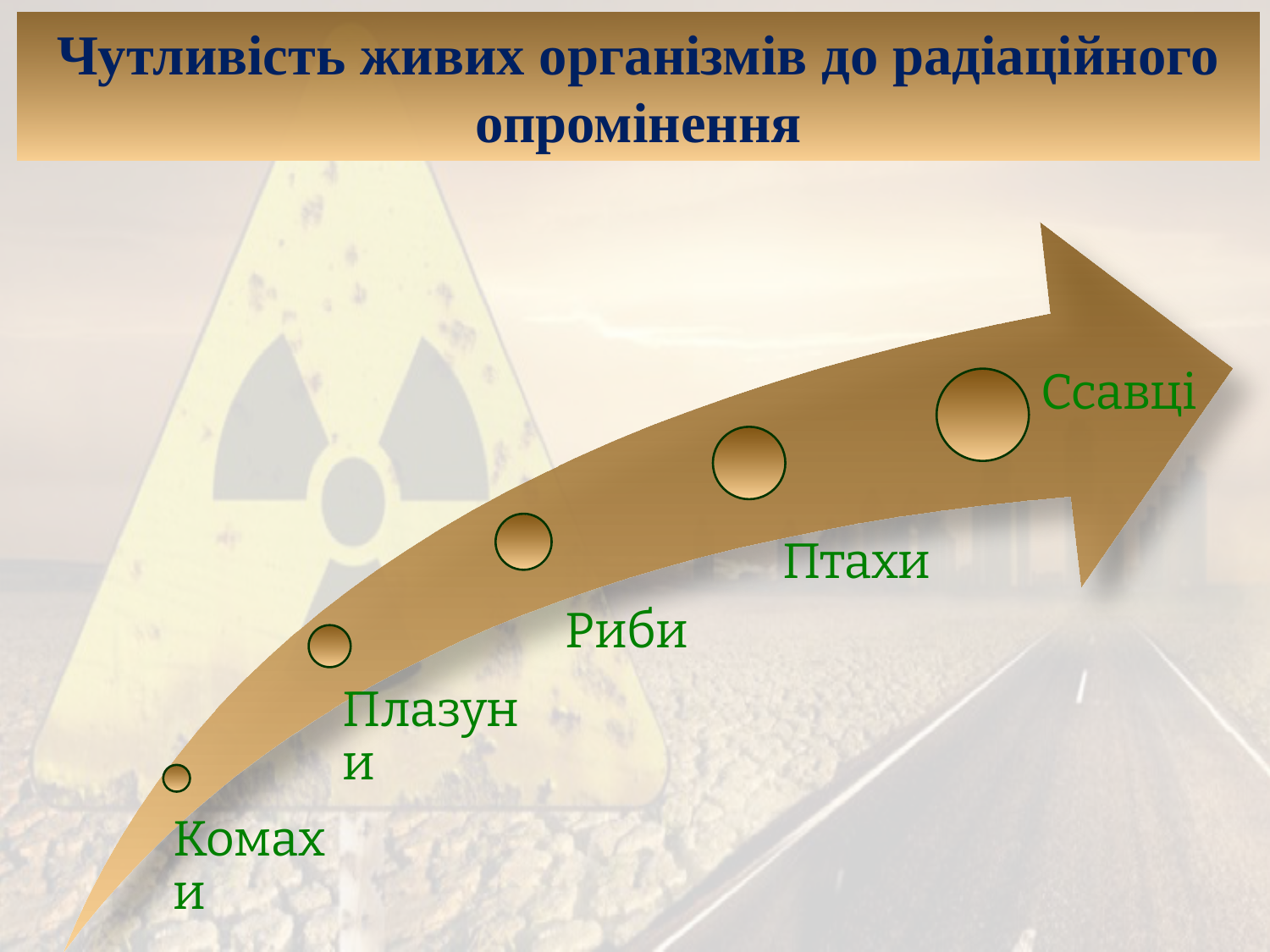

Чутливість живих організмів до радіаційного опромінення
Комахи
Плазуни
Риби
Птахи
Ссавці